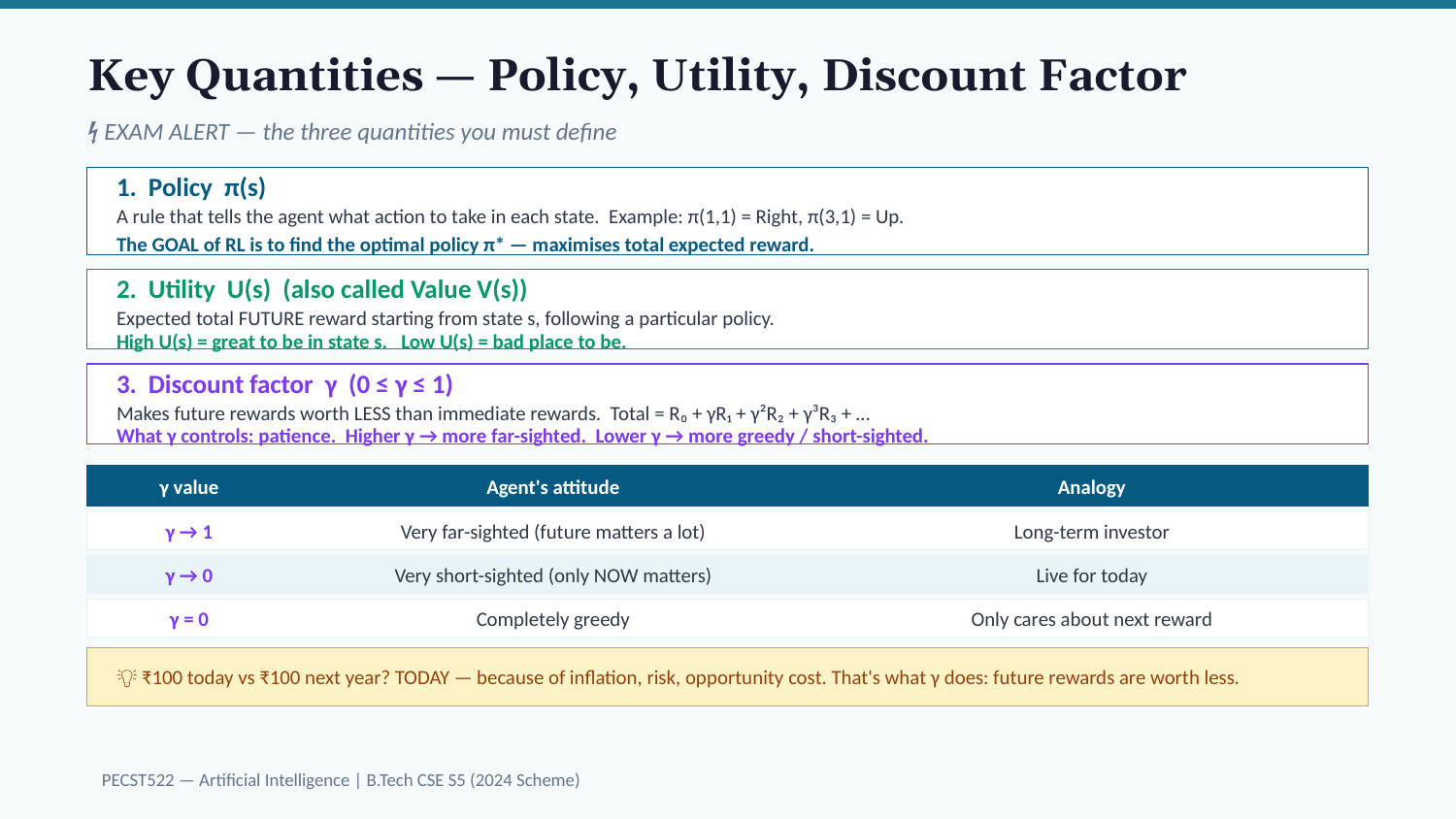

Key Quantities — Policy, Utility, Discount Factor
⚡ EXAM ALERT — the three quantities you must define

1.  Policy  π(s)
A rule that tells the agent what action to take in each state.  Example: π(1,1) = Right, π(3,1) = Up.
The GOAL of RL is to find the optimal policy π* — maximises total expected reward.

2.  Utility  U(s)  (also called Value V(s))
Expected total FUTURE reward starting from state s, following a particular policy.
High U(s) = great to be in state s.   Low U(s) = bad place to be.

3.  Discount factor  γ  (0 ≤ γ ≤ 1)
Makes future rewards worth LESS than immediate rewards.  Total = R₀ + γR₁ + γ²R₂ + γ³R₃ + …
What γ controls: patience.  Higher γ → more far-sighted.  Lower γ → more greedy / short-sighted.

γ value
Agent's attitude
Analogy

γ → 1
Very far-sighted (future matters a lot)
Long-term investor

γ → 0
Very short-sighted (only NOW matters)
Live for today

γ = 0
Completely greedy
Only cares about next reward

💡 ₹100 today vs ₹100 next year? TODAY — because of inflation, risk, opportunity cost. That's what γ does: future rewards are worth less.
PECST522 — Artificial Intelligence | B.Tech CSE S5 (2024 Scheme)